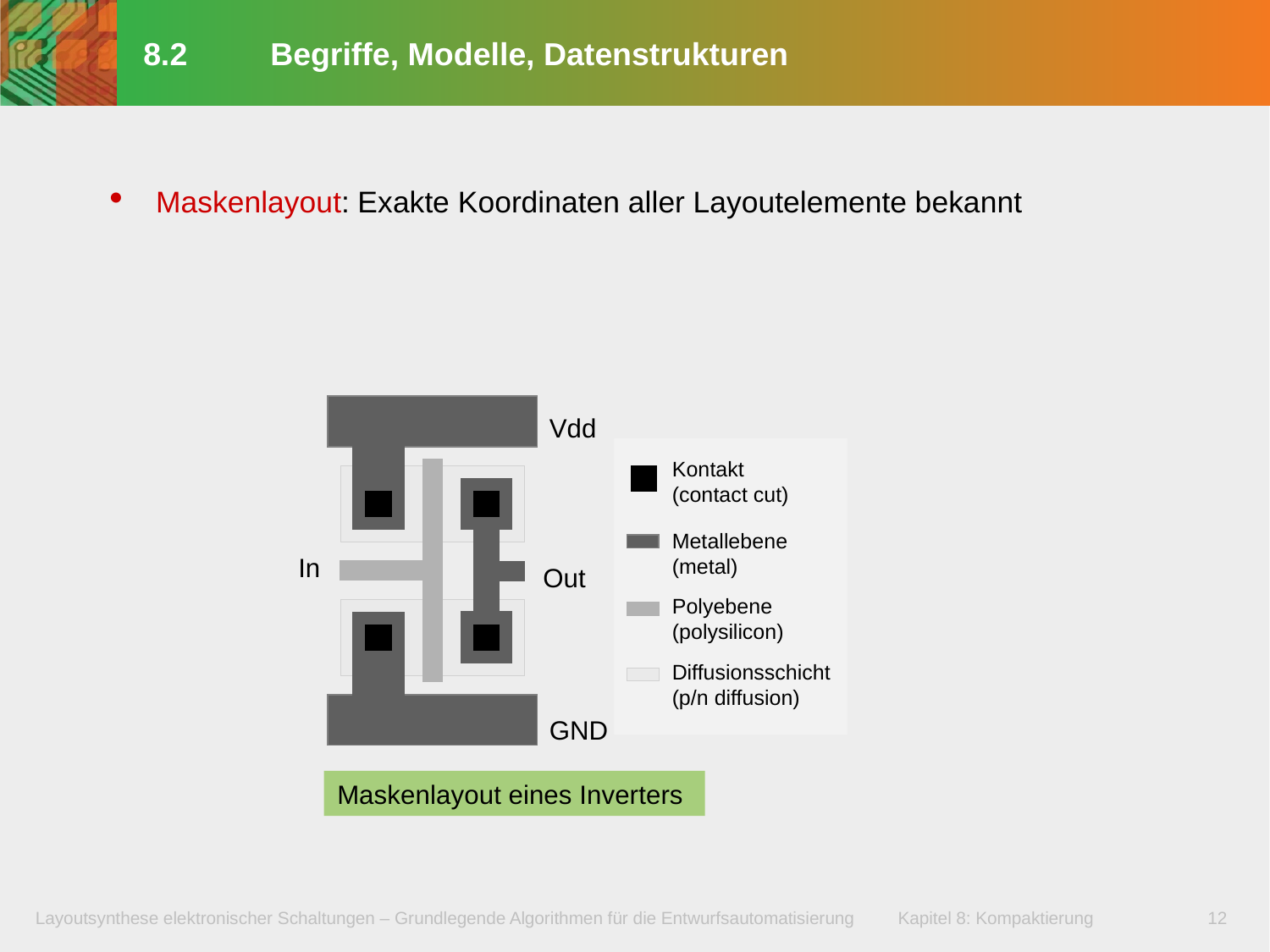

# 8.2	Begriffe, Modelle, Datenstrukturen
Maskenlayout: Exakte Koordinaten aller Layoutelemente bekannt

Vdd

Kontakt
(contact cut)

Metallebene
(metal)

In
Out
Polyebene
(polysilicon)

Diffusionsschicht
(p/n diffusion)

GND
Maskenlayout eines Inverters